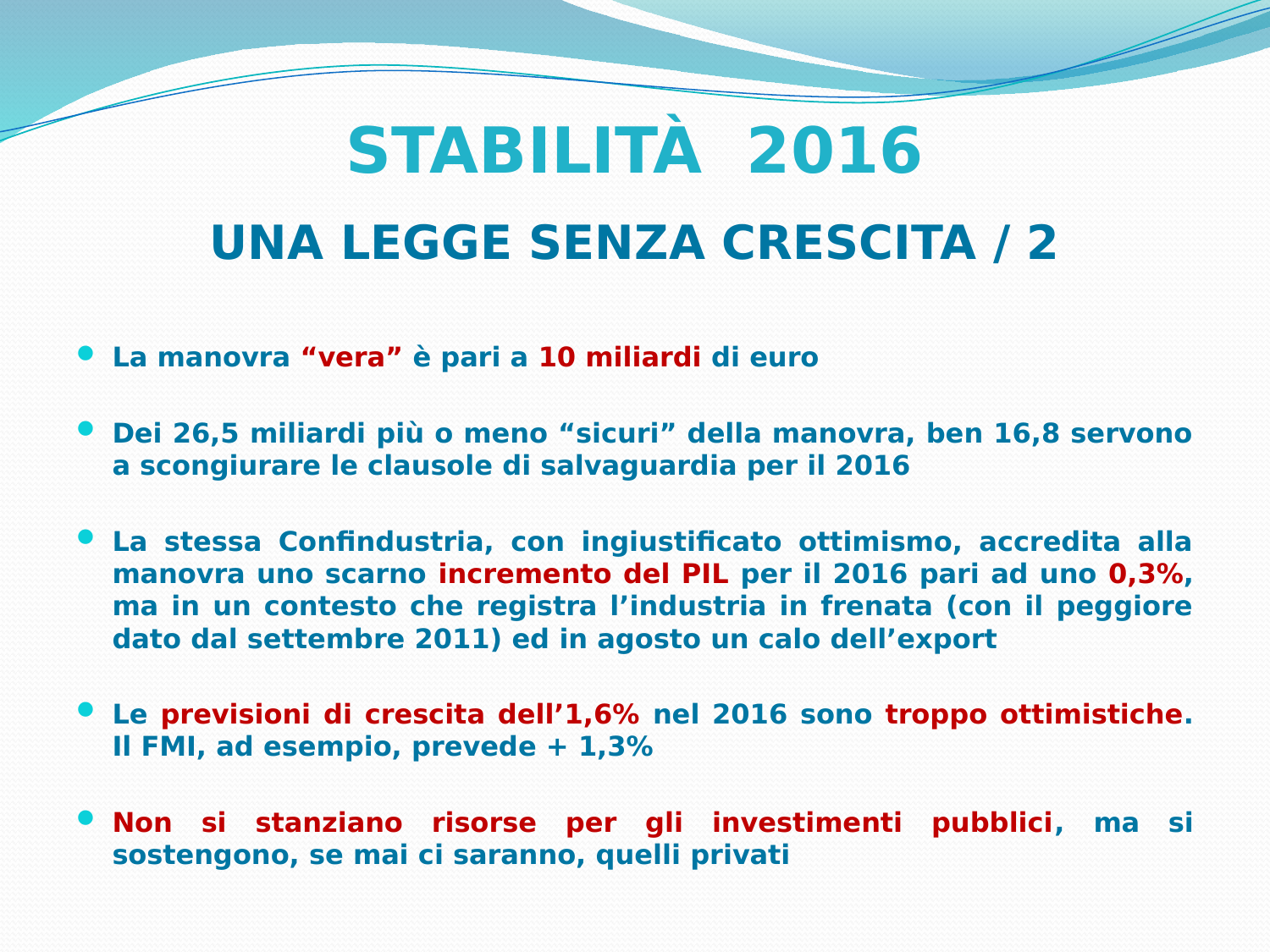

# STABILITÀ  2016
UNA LEGGE SENZA CRESCITA / 2

La manovra “vera” è pari a 10 miliardi di euro

Dei 26,5 miliardi più o meno “sicuri” della manovra, ben 16,8 servono a scongiurare le clausole di salvaguardia per il 2016

La stessa Confindustria, con ingiustificato ottimismo, accredita alla manovra uno scarno incremento del PIL per il 2016 pari ad uno 0,3%, ma in un contesto che registra l’industria in frenata (con il peggiore dato dal settembre 2011) ed in agosto un calo dell’export

Le previsioni di crescita dell’1,6% nel 2016 sono troppo ottimistiche. Il FMI, ad esempio, prevede + 1,3%

Non si stanziano risorse per gli investimenti pubblici, ma si sostengono, se mai ci saranno, quelli privati